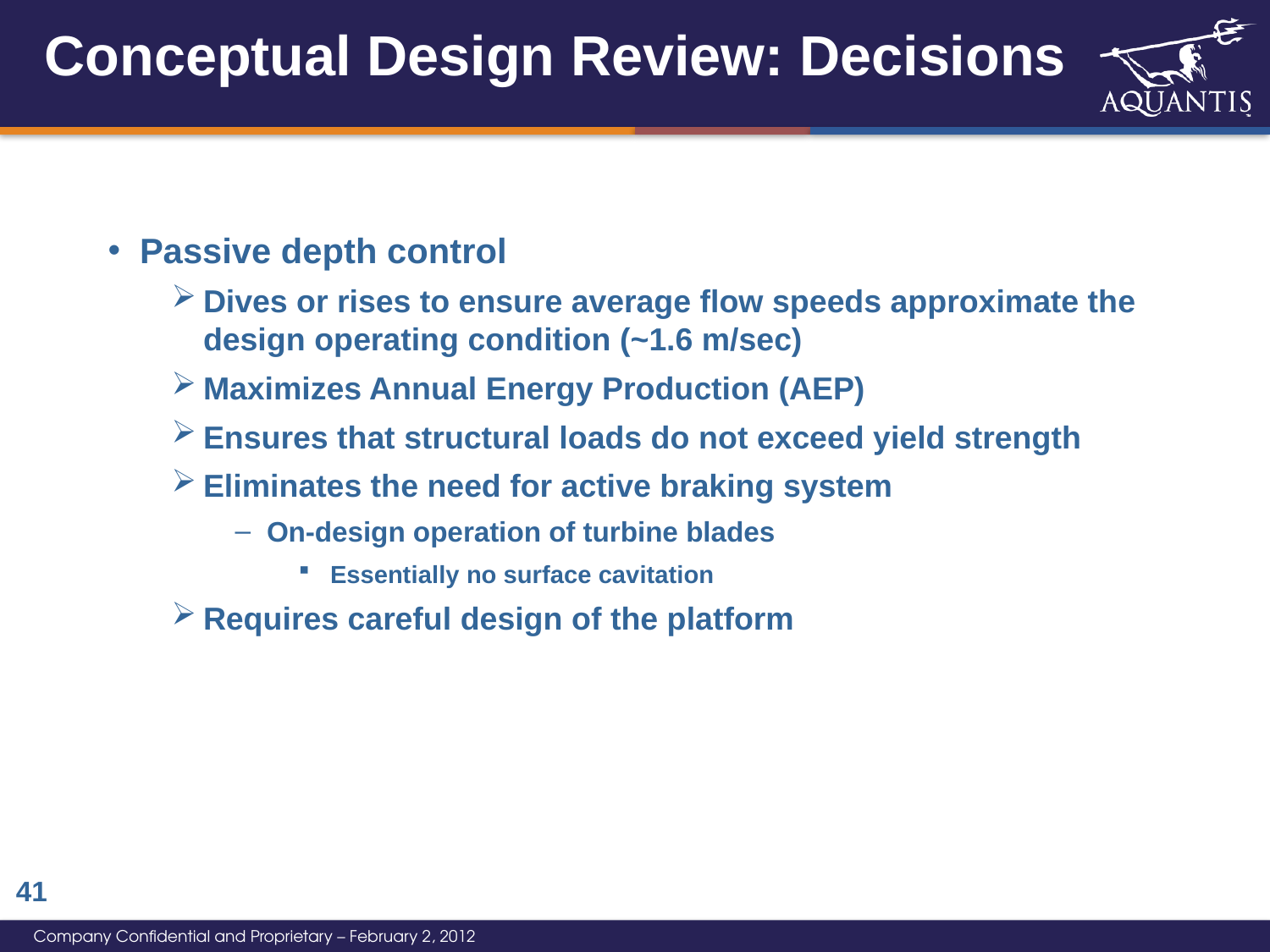

# Conceptual Design Review: Decisions
Passive depth control
Dives or rises to ensure average flow speeds approximate the design operating condition (~1.6 m/sec)
Maximizes Annual Energy Production (AEP)
Ensures that structural loads do not exceed yield strength
Eliminates the need for active braking system
On-design operation of turbine blades
Essentially no surface cavitation
Requires careful design of the platform
41